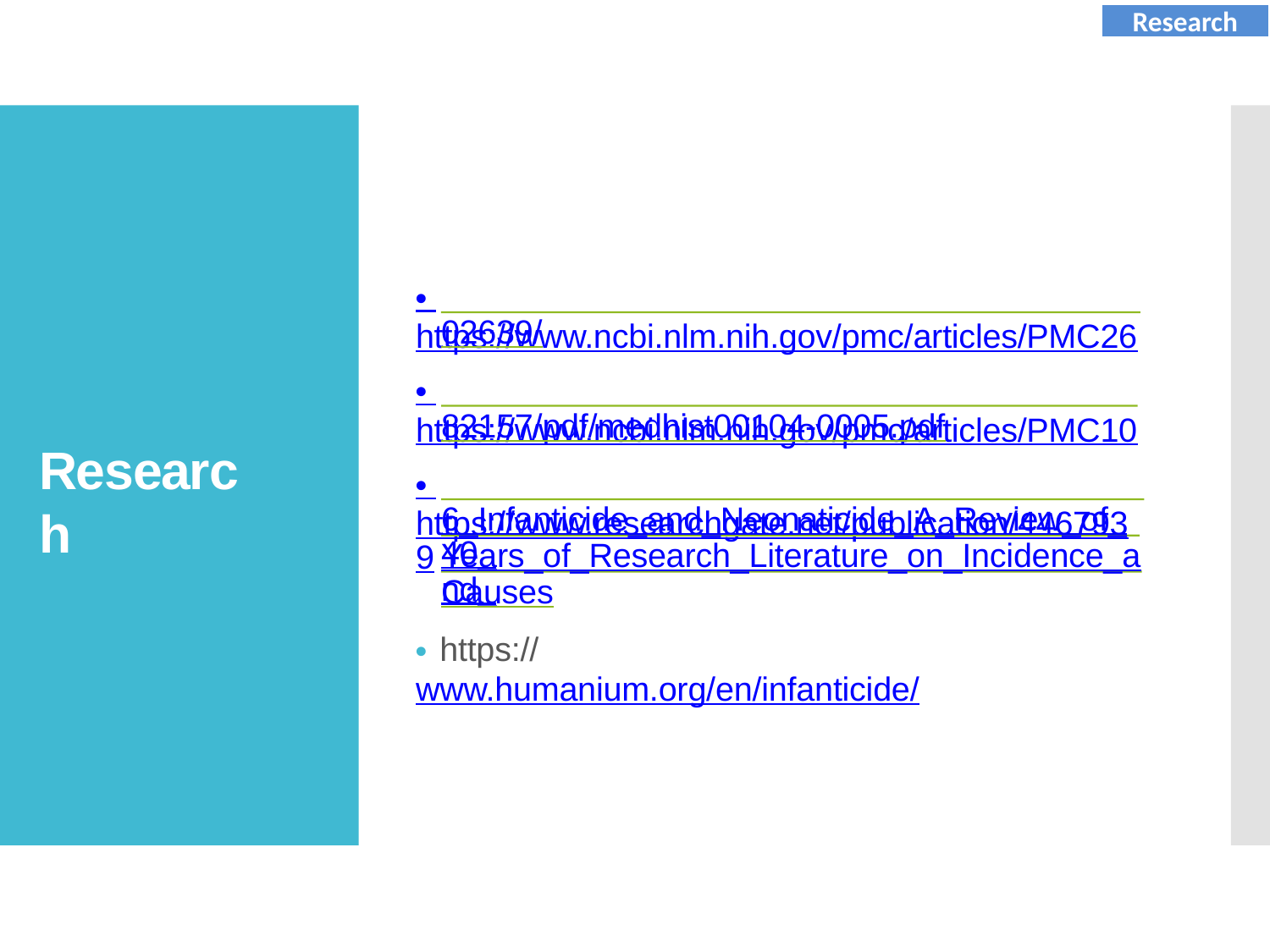

Research
🞄 https://www.ncbi.nlm.nih.gov/pmc/articles/PMC26
02639/
🞄 https://www.ncbi.nlm.nih.gov/pmc/articles/PMC10

82157/pdf/medhist00104-0005.pdf
🞄 https://www.researchgate.net/publication/4467939

Research
6_Infanticide_and_Neonaticide_A_Review_of_40_

Years_of_Research_Literature_on_Incidence_and_

Causes
🞄 https://www.humanium.org/en/infanticide/